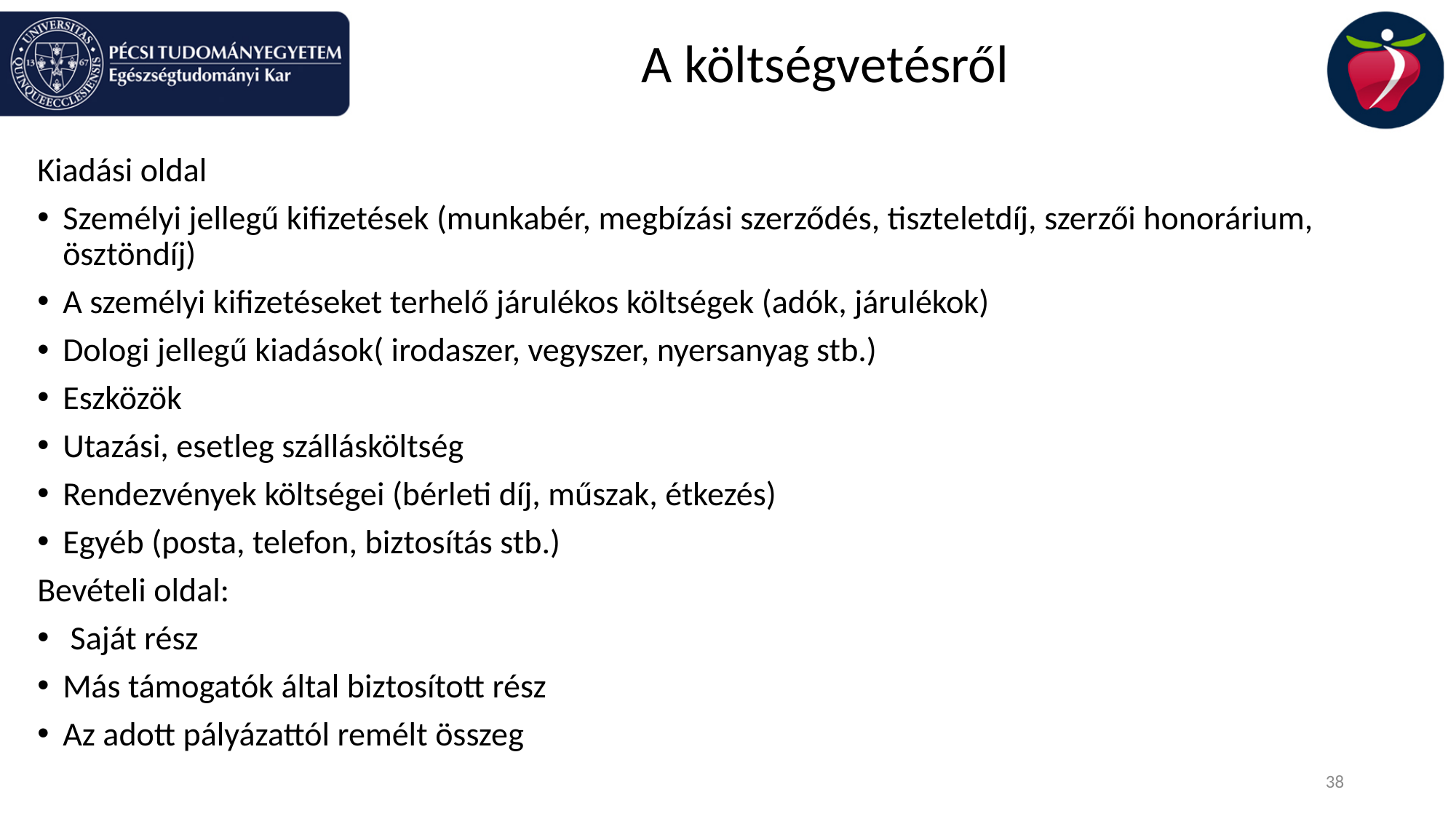

# A költségvetésről
Kiadási oldal
Személyi jellegű kifizetések (munkabér, megbízási szerződés, tiszteletdíj, szerzői honorárium, ösztöndíj)
A személyi kifizetéseket terhelő járulékos költségek (adók, járulékok)
Dologi jellegű kiadások( irodaszer, vegyszer, nyersanyag stb.)
Eszközök
Utazási, esetleg szállásköltség
Rendezvények költségei (bérleti díj, műszak, étkezés)
Egyéb (posta, telefon, biztosítás stb.)
Bevételi oldal:
 Saját rész
Más támogatók által biztosított rész
Az adott pályázattól remélt összeg
38